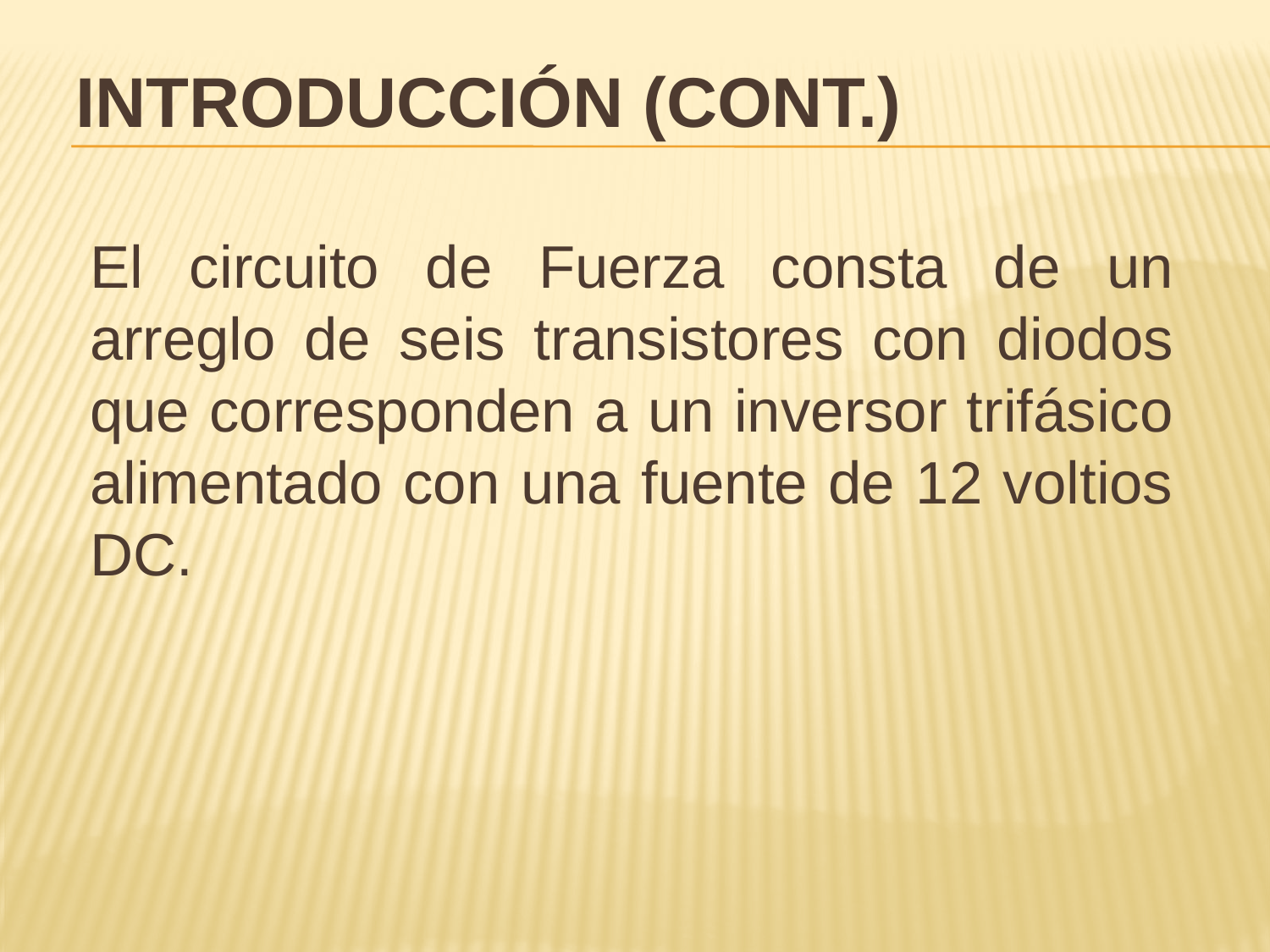

# INTRODUCCIÓN (Cont.)
	El circuito de Fuerza consta de un arreglo de seis transistores con diodos que corresponden a un inversor trifásico alimentado con una fuente de 12 voltios DC.